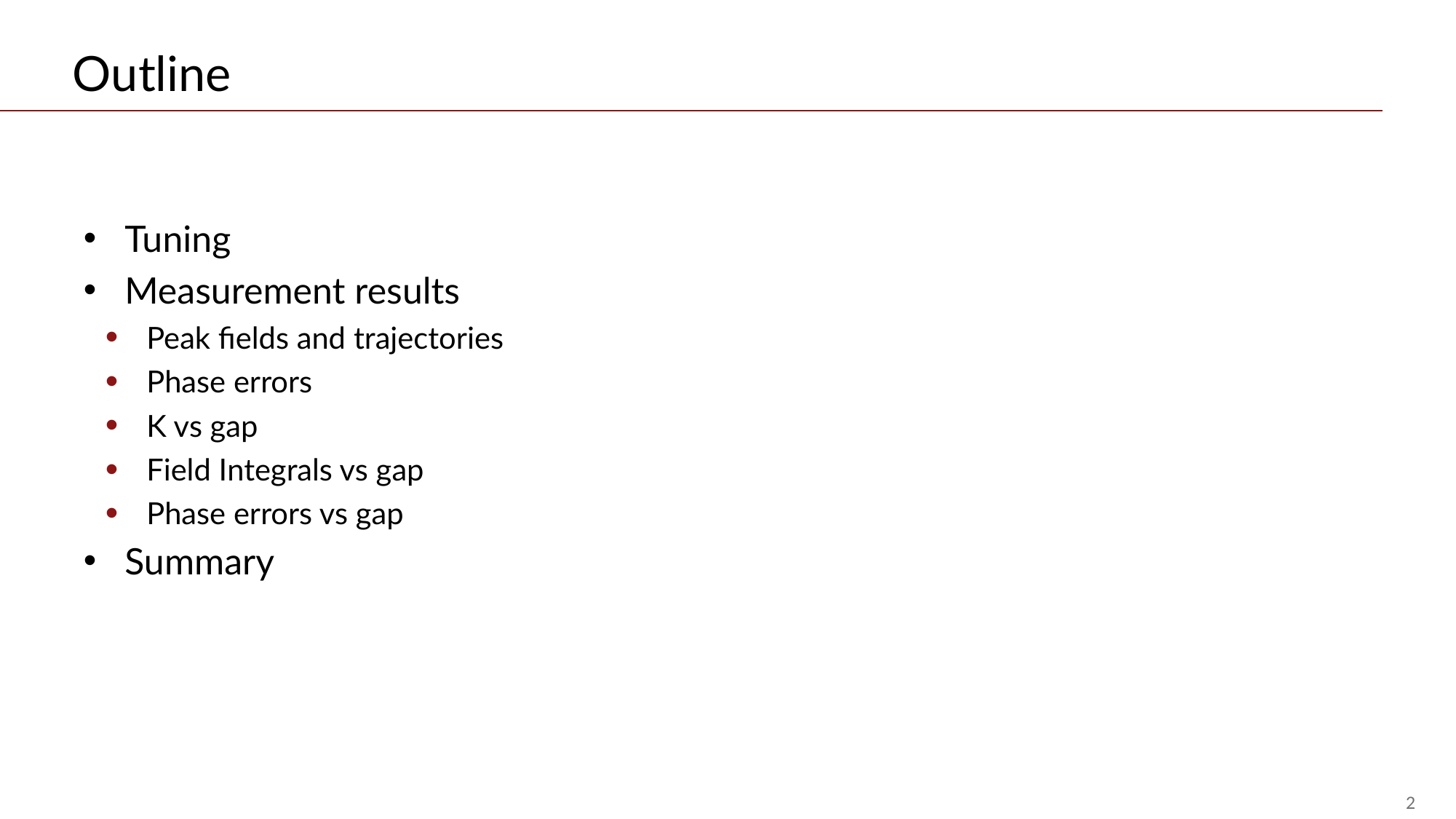

# Outline
Tuning
Measurement results
Peak fields and trajectories
Phase errors
K vs gap
Field Integrals vs gap
Phase errors vs gap
Summary

2